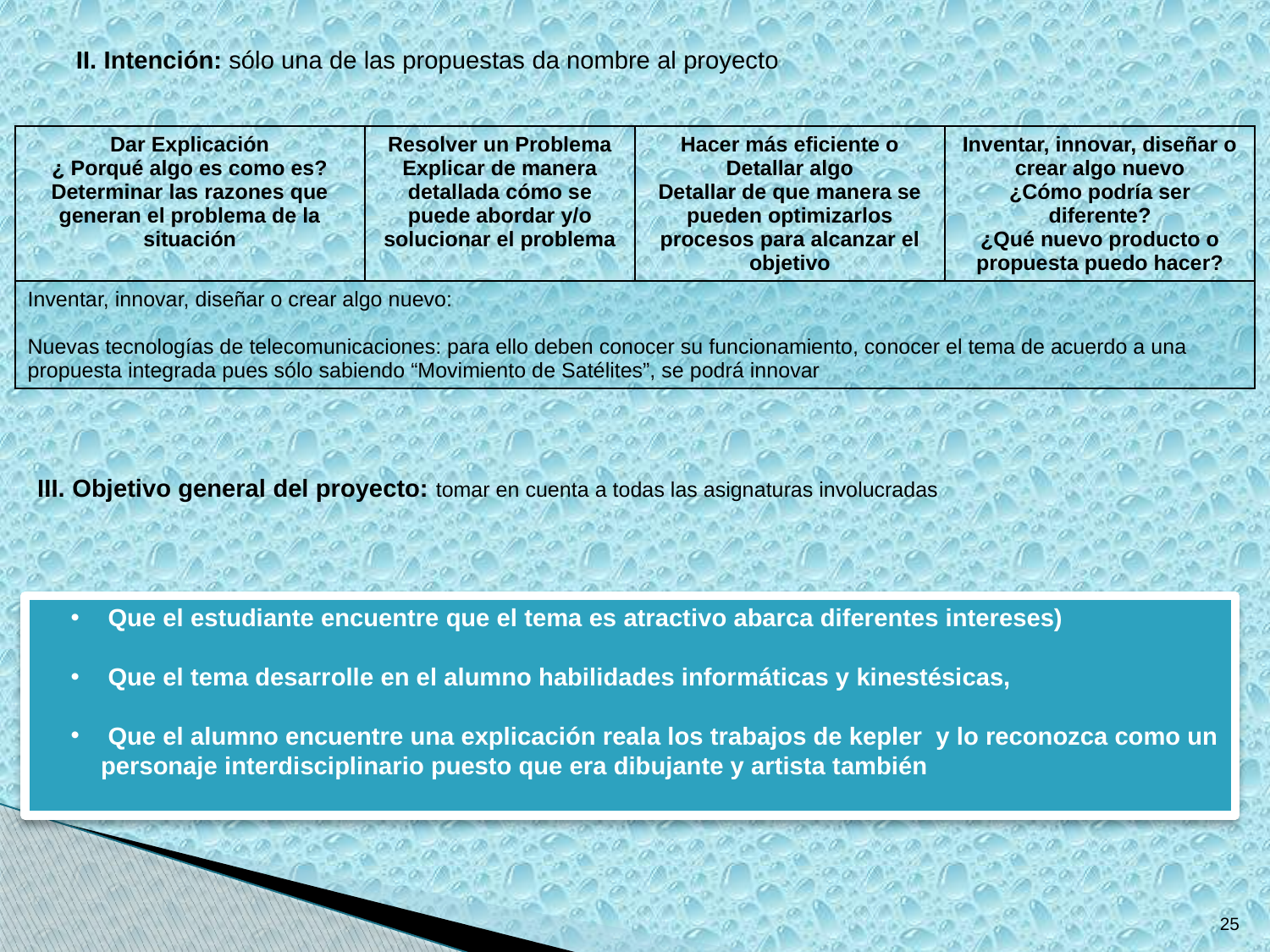

II. Intención: sólo una de las propuestas da nombre al proyecto
| Dar Explicación ¿ Porqué algo es como es? Determinar las razones que generan el problema de la situación | Resolver un Problema Explicar de manera detallada cómo se puede abordar y/o solucionar el problema | Hacer más eficiente o Detallar algo Detallar de que manera se pueden optimizarlos procesos para alcanzar el objetivo | Inventar, innovar, diseñar o crear algo nuevo ¿Cómo podría ser diferente? ¿Qué nuevo producto o propuesta puedo hacer? |
| --- | --- | --- | --- |
| Inventar, innovar, diseñar o crear algo nuevo: Nuevas tecnologías de telecomunicaciones: para ello deben conocer su funcionamiento, conocer el tema de acuerdo a una propuesta integrada pues sólo sabiendo “Movimiento de Satélites”, se podrá innovar |  |  |  |
III. Objetivo general del proyecto: tomar en cuenta a todas las asignaturas involucradas
 Que el estudiante encuentre que el tema es atractivo abarca diferentes intereses)

 Que el tema desarrolle en el alumno habilidades informáticas y kinestésicas,

 Que el alumno encuentre una explicación reala los trabajos de kepler  y lo reconozca como un personaje interdisciplinario puesto que era dibujante y artista también

25